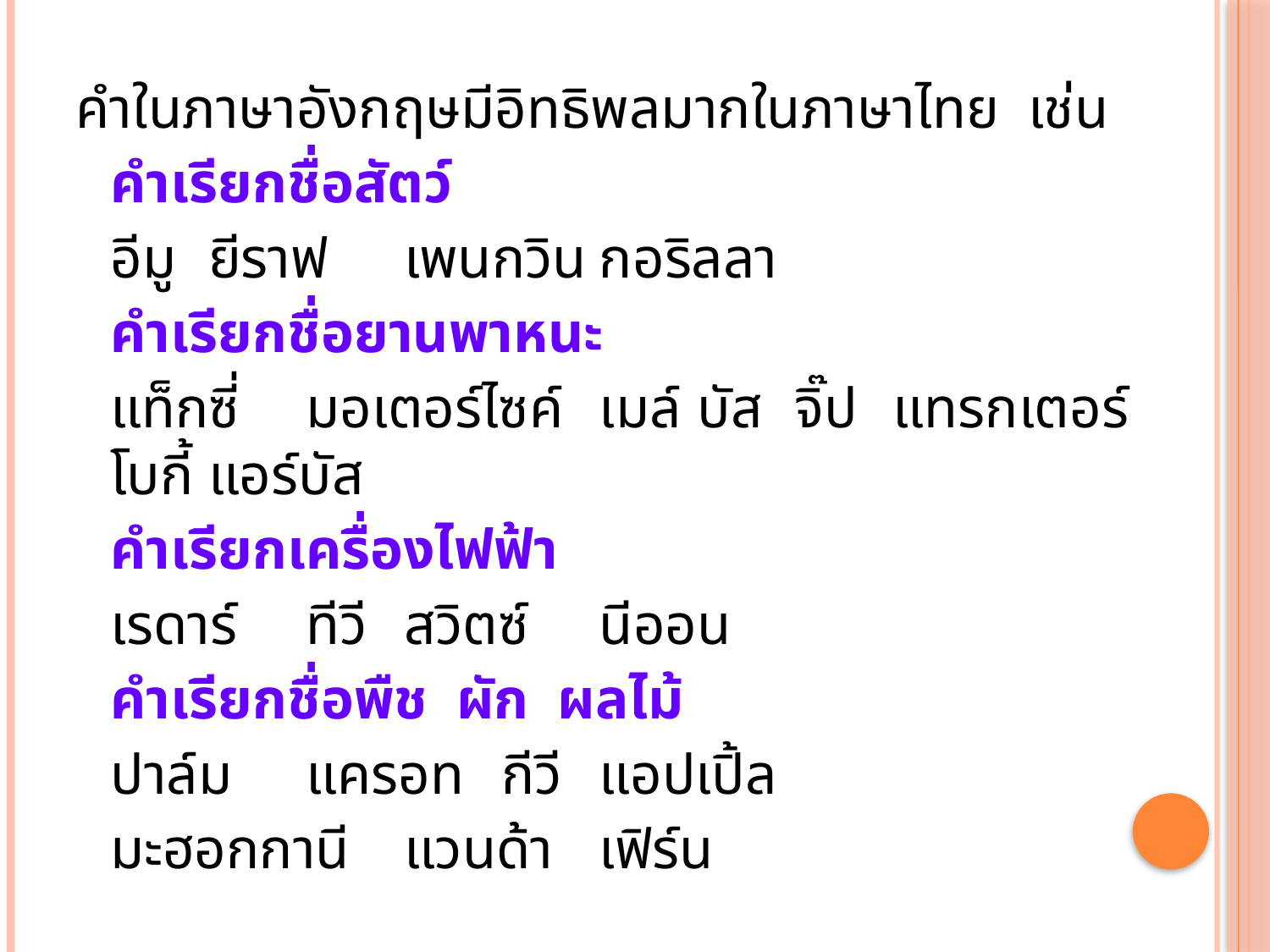

คำในภาษาอังกฤษมีอิทธิพลมากในภาษาไทย  เช่น
	คำเรียกชื่อสัตว์
		อีมู		ยีราฟ		เพนกวิน	กอริลลา
	คำเรียกชื่อยานพาหนะ
		แท็กซี่		มอเตอร์ไซค์	เมล์		บัส		จิ๊ป		แทรกเตอร์	โบกี้		แอร์บัส
	คำเรียกเครื่องไฟฟ้า
		เรดาร์		ทีวี		สวิตซ์		นีออน
	คำเรียกชื่อพืช  ผัก  ผลไม้
		ปาล์ม		แครอท		กีวี		แอปเปิ้ล
		มะฮอกกานี	แวนด้า		เฟิร์น